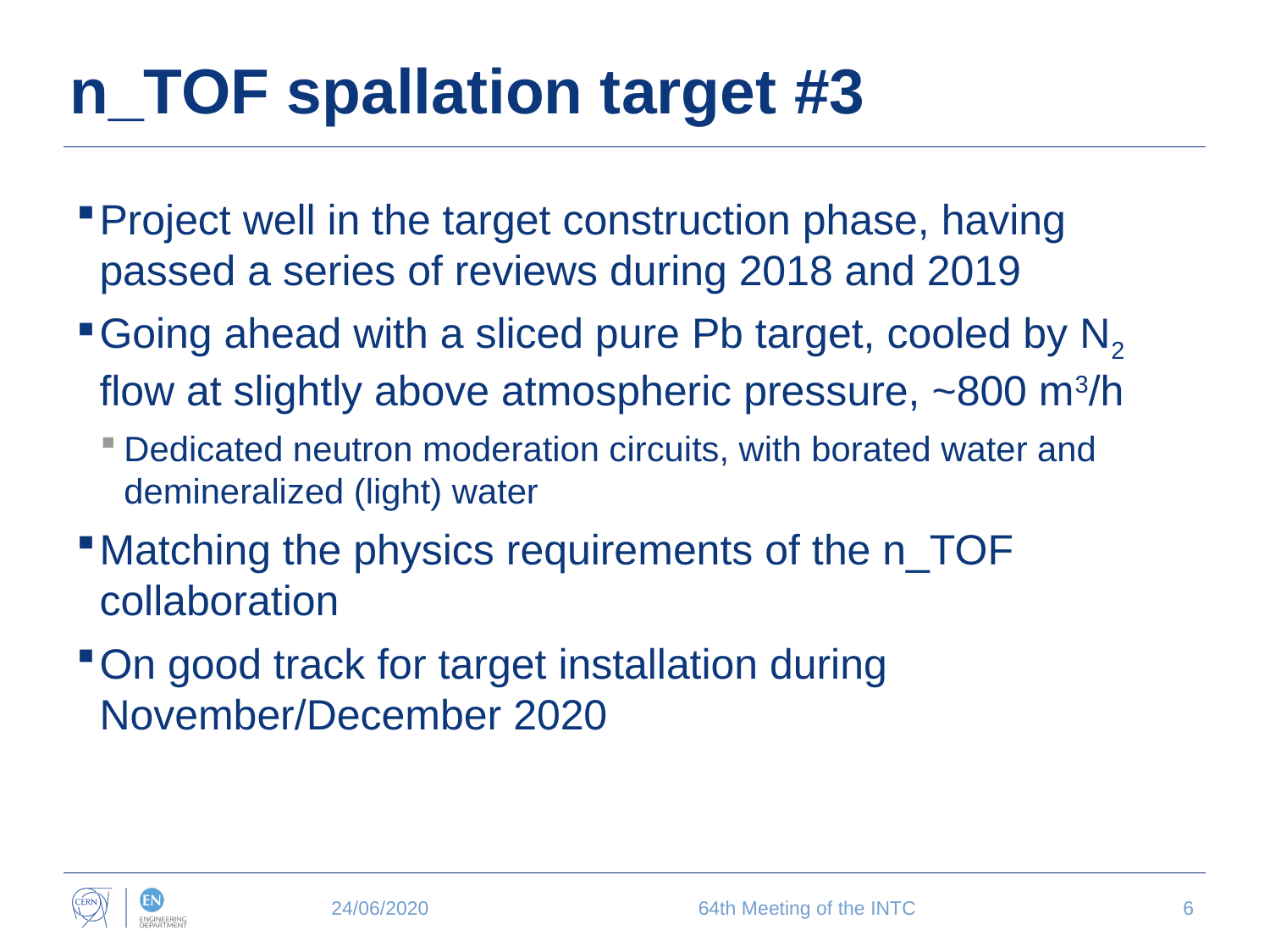

# n_TOF spallation target #3
Project well in the target construction phase, having passed a series of reviews during 2018 and 2019
Going ahead with a sliced pure Pb target, cooled by N2 flow at slightly above atmospheric pressure, ~800 m3/h
Dedicated neutron moderation circuits, with borated water and demineralized (light) water
Matching the physics requirements of the n_TOF collaboration
On good track for target installation during November/December 2020
24/06/2020
64th Meeting of the INTC
6